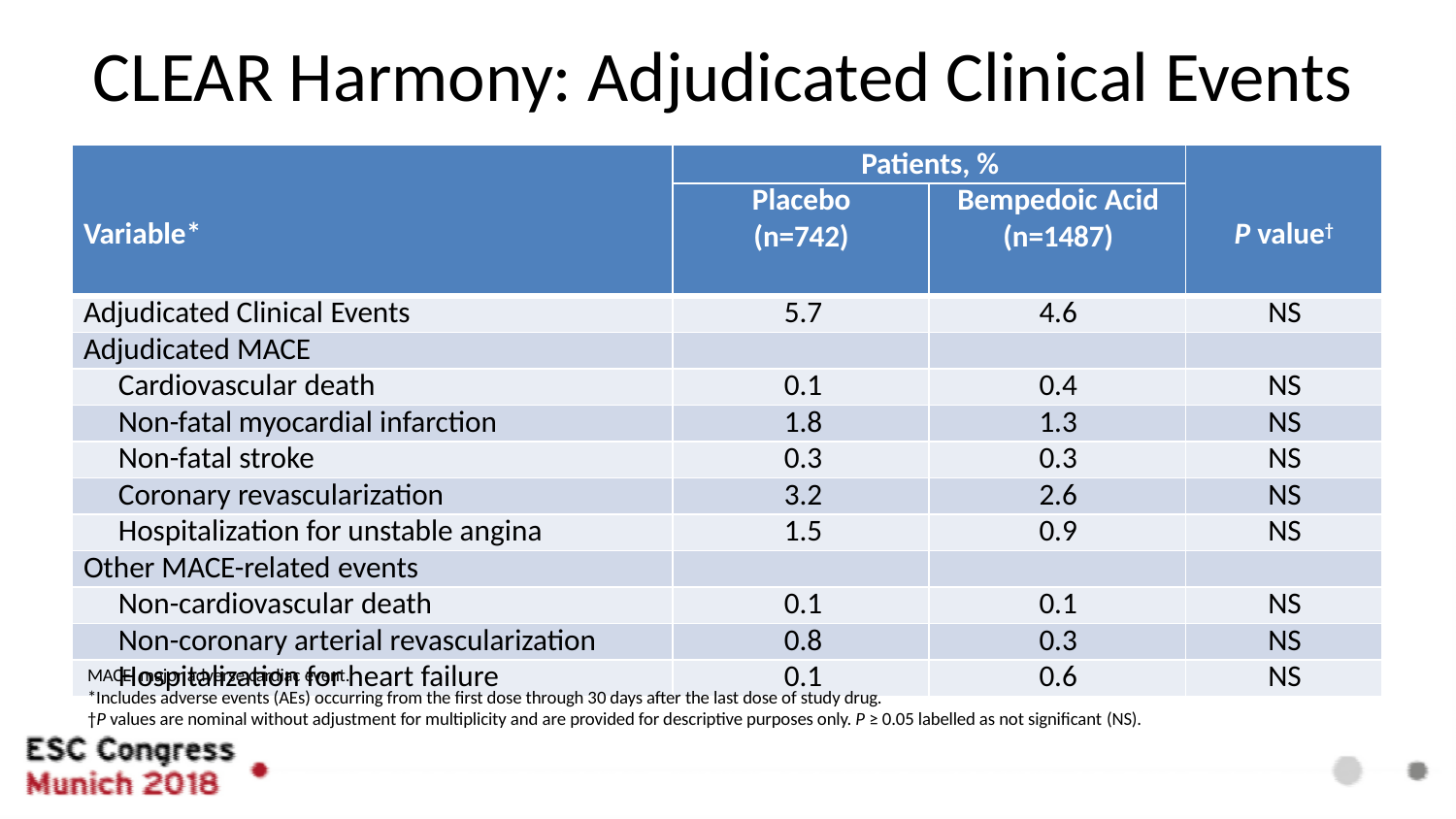

# CLEAR Harmony: Adjudicated Clinical Events
| Variable\* | Patients, % |  | P value† |
| --- | --- | --- | --- |
|  | Placebo (n=742) | Bempedoic Acid (n=1487) |  |
| Adjudicated Clinical Events | 5.7 | 4.6 | NS |
| Adjudicated MACE |  |  |  |
| Cardiovascular death | 0.1 | 0.4 | NS |
| Non-fatal myocardial infarction | 1.8 | 1.3 | NS |
| Non-fatal stroke | 0.3 | 0.3 | NS |
| Coronary revascularization | 3.2 | 2.6 | NS |
| Hospitalization for unstable angina | 1.5 | 0.9 | NS |
| Other MACE-related events |  |  |  |
| Non-cardiovascular death | 0.1 | 0.1 | NS |
| Non-coronary arterial revascularization | 0.8 | 0.3 | NS |
| Hospitalization for heart failure | 0.1 | 0.6 | NS |
MACE, major adverse cardiac event.
*Includes adverse events (AEs) occurring from the first dose through 30 days after the last dose of study drug.
†P values are nominal without adjustment for multiplicity and are provided for descriptive purposes only. P ≥ 0.05 labelled as not significant (NS).